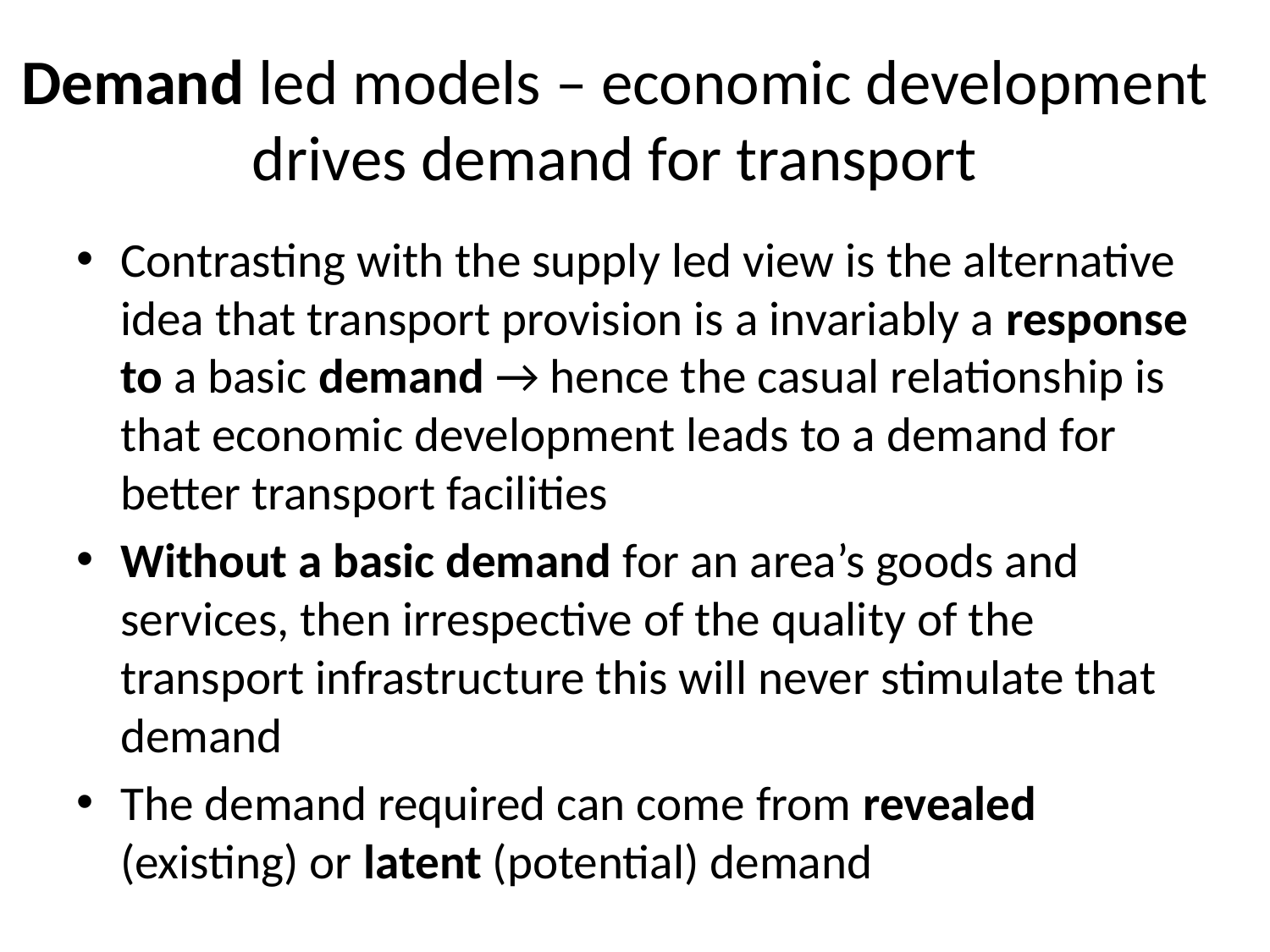

# Demand led models – economic development drives demand for transport
Contrasting with the supply led view is the alternative idea that transport provision is a invariably a response to a basic demand → hence the casual relationship is that economic development leads to a demand for better transport facilities
Without a basic demand for an area’s goods and services, then irrespective of the quality of the transport infrastructure this will never stimulate that demand
The demand required can come from revealed (existing) or latent (potential) demand